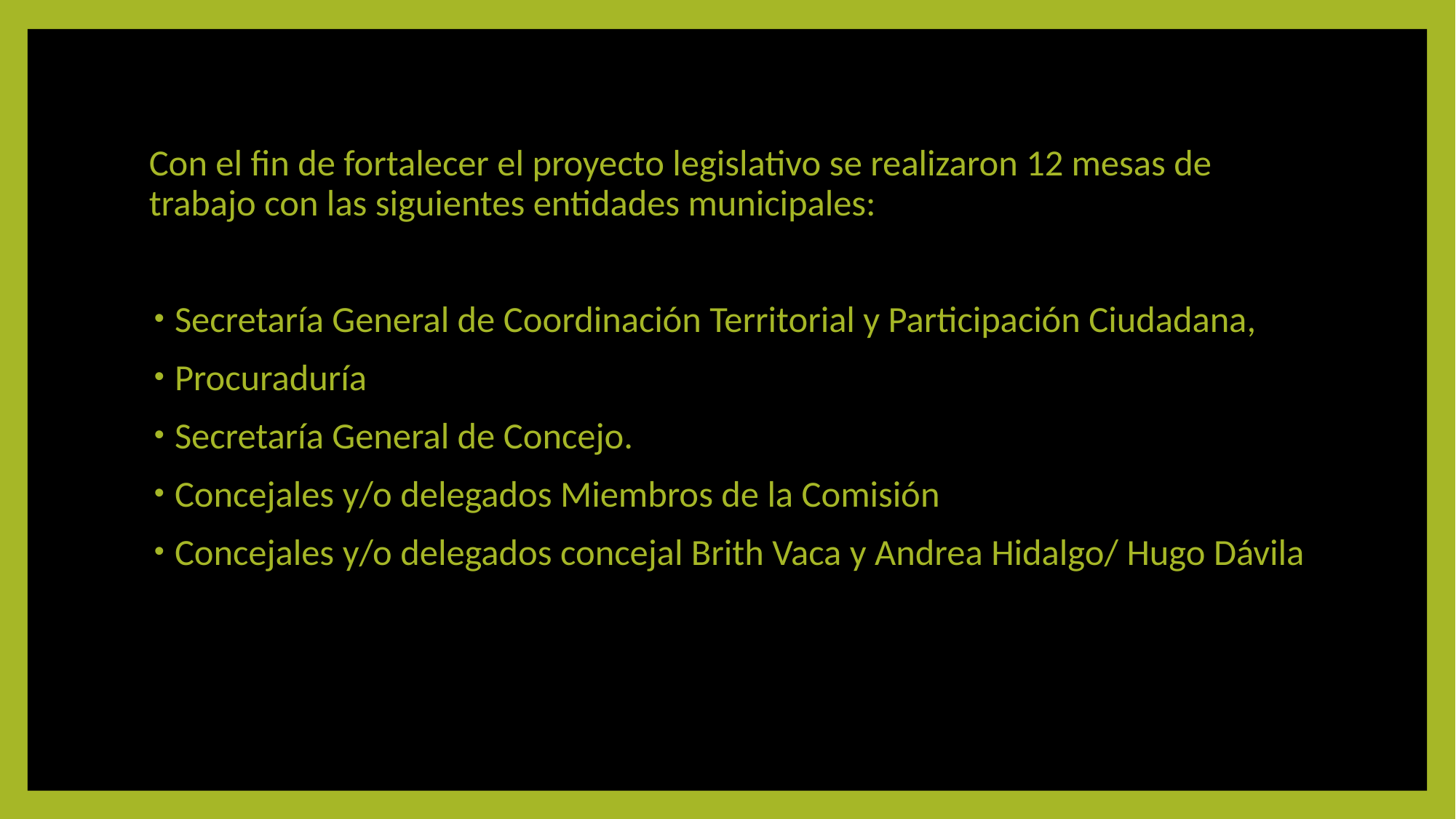

Con el fin de fortalecer el proyecto legislativo se realizaron 12 mesas de trabajo con las siguientes entidades municipales:

Secretaría General de Coordinación Territorial y Participación Ciudadana,
Procuraduría
Secretaría General de Concejo.
Concejales y/o delegados Miembros de la Comisión
Concejales y/o delegados concejal Brith Vaca y Andrea Hidalgo/ Hugo Dávila